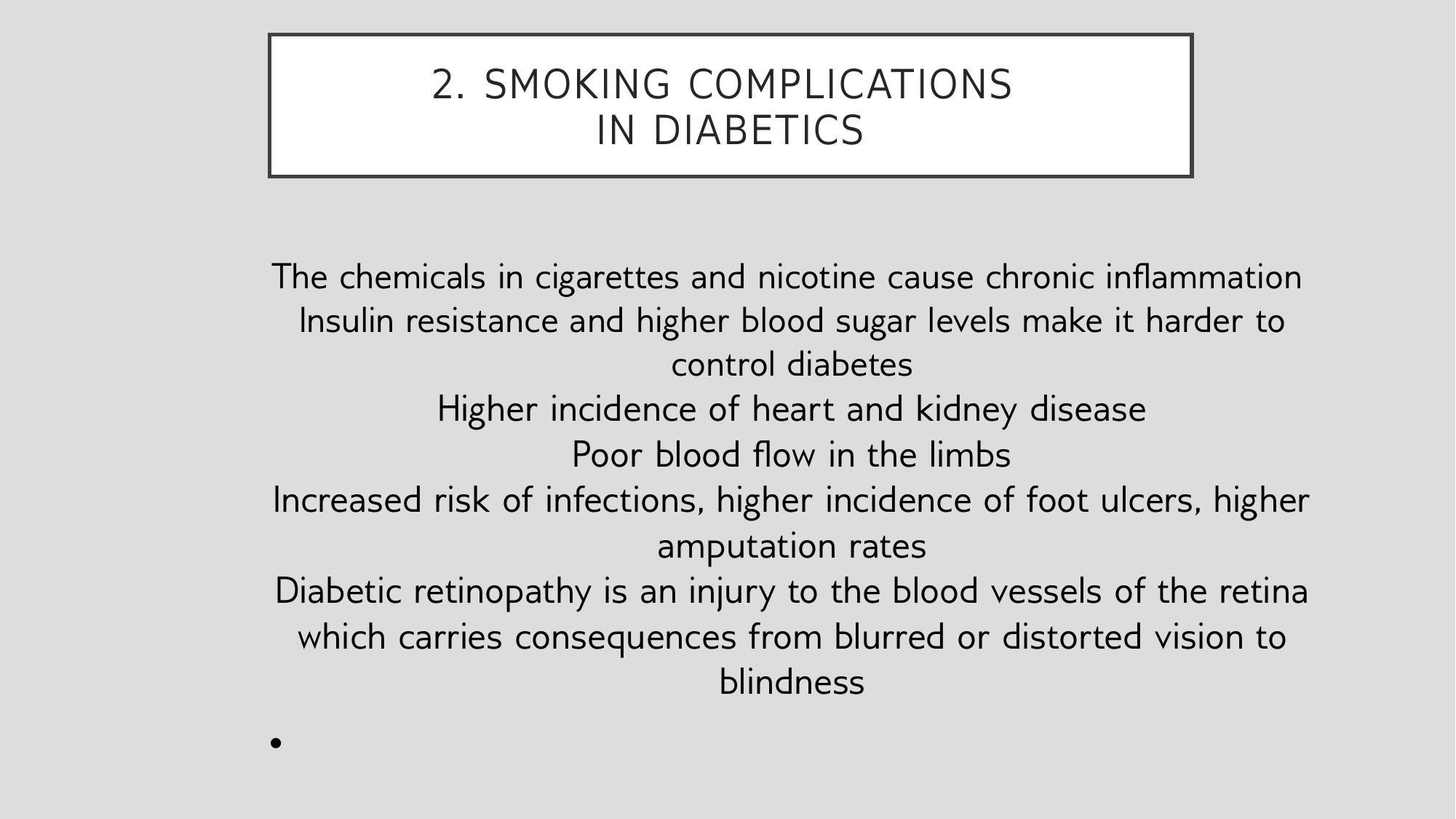

2. SMOKING COMPLICATIONS
IN DIABETICS

# The chemicals in cigarettes and nicotine cause chronic inflammation
Insulin resistance and higher blood sugar levels make it harder to control diabetes
Higher incidence of heart and kidney disease
Poor blood flow in the limbs
Increased risk of infections, higher incidence of foot ulcers, higher amputation rates
Diabetic retinopathy is an injury to the blood vessels of the retina which carries consequences from blurred or distorted vision to blindness